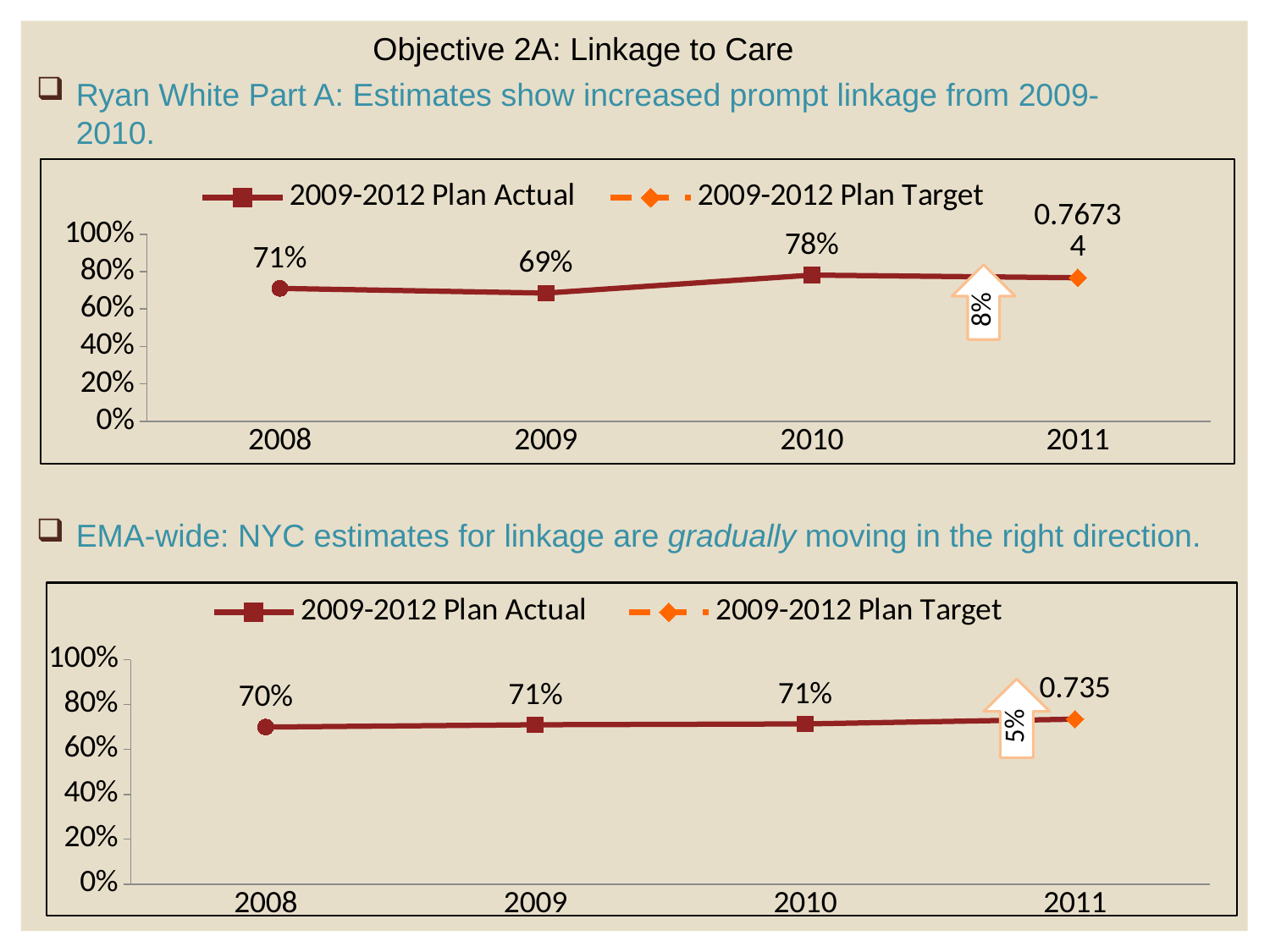

Objective 2A: Linkage to Care

Ryan White Part A: Estimates show increased prompt linkage from 2009-2010.

### Chart

| Category | 2009-2012 Plan Actual | 2009-2012 Plan Target |
|---|---|---|
| 2008 | 0.7105 | None |
| 2009 | 0.6854 | None |
| 2010 | 0.7815 | None |
| 2011 | 0.76734 | 0.76734 |
EMA-wide: NYC estimates for linkage are gradually moving in the right direction.

### Chart

| Category | 2009-2012 Plan Actual | 2009-2012 Plan Target |
|---|---|---|
| 2008 | 0.7 | None |
| 2009 | 0.71 | None |
| 2010 | 0.714 | None |
| 2011 | 0.735 | 0.735 |